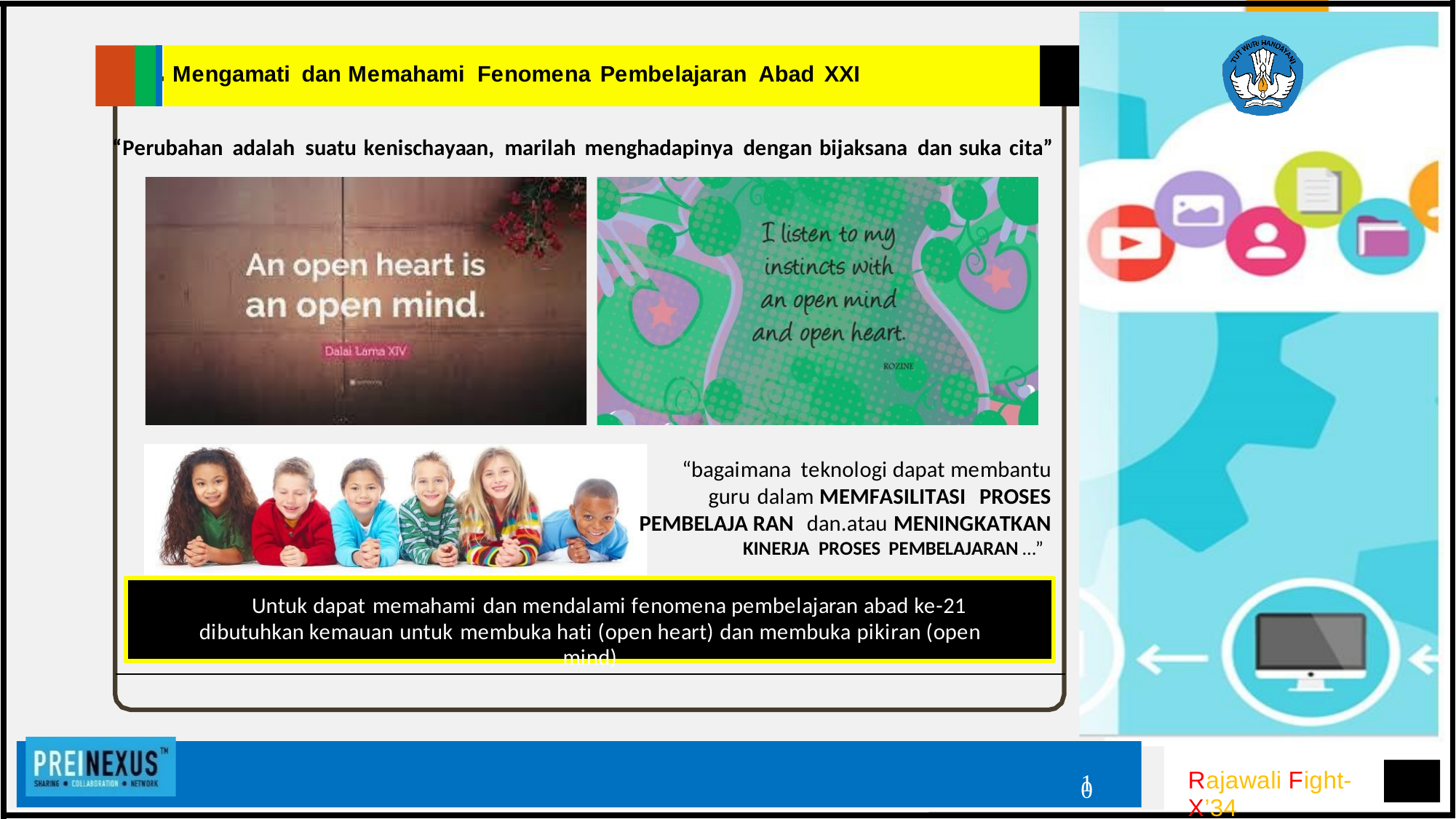

Mengamati dan Memahami  Fenomena Pembelajaran Abad XXI
“Perubahan adalah  suatu kenischayaan,  marilah menghadapinya dengan bijaksana  dan suka cita”
“bagaimana teknologi dapat membantu guru dalam MEMFASILITASI  PROSES PEMBELAJA RAN  dan.atau MENINGKATKAN
KINERJA  PROSES PEMBELAJARAN …”
Untuk dapat memahami dan mendalami fenomena pembelajaran abad ke-21 dibutuhkan kemauan untuk membuka hati (open heart) dan membuka pikiran (open mind)
1

Rajawali Fight-X’34
0